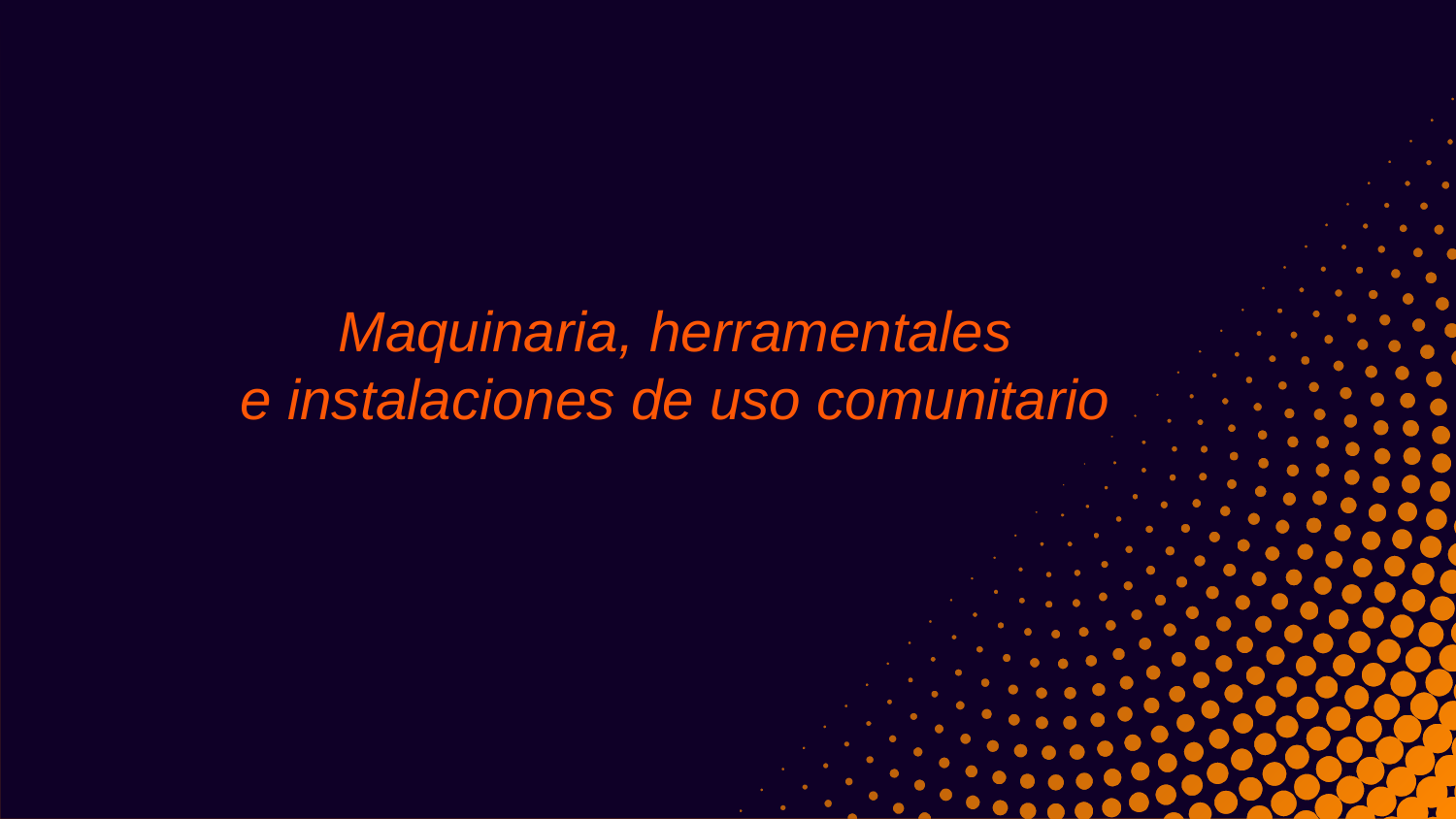

Maquinaria, herramentales
e instalaciones de uso comunitario